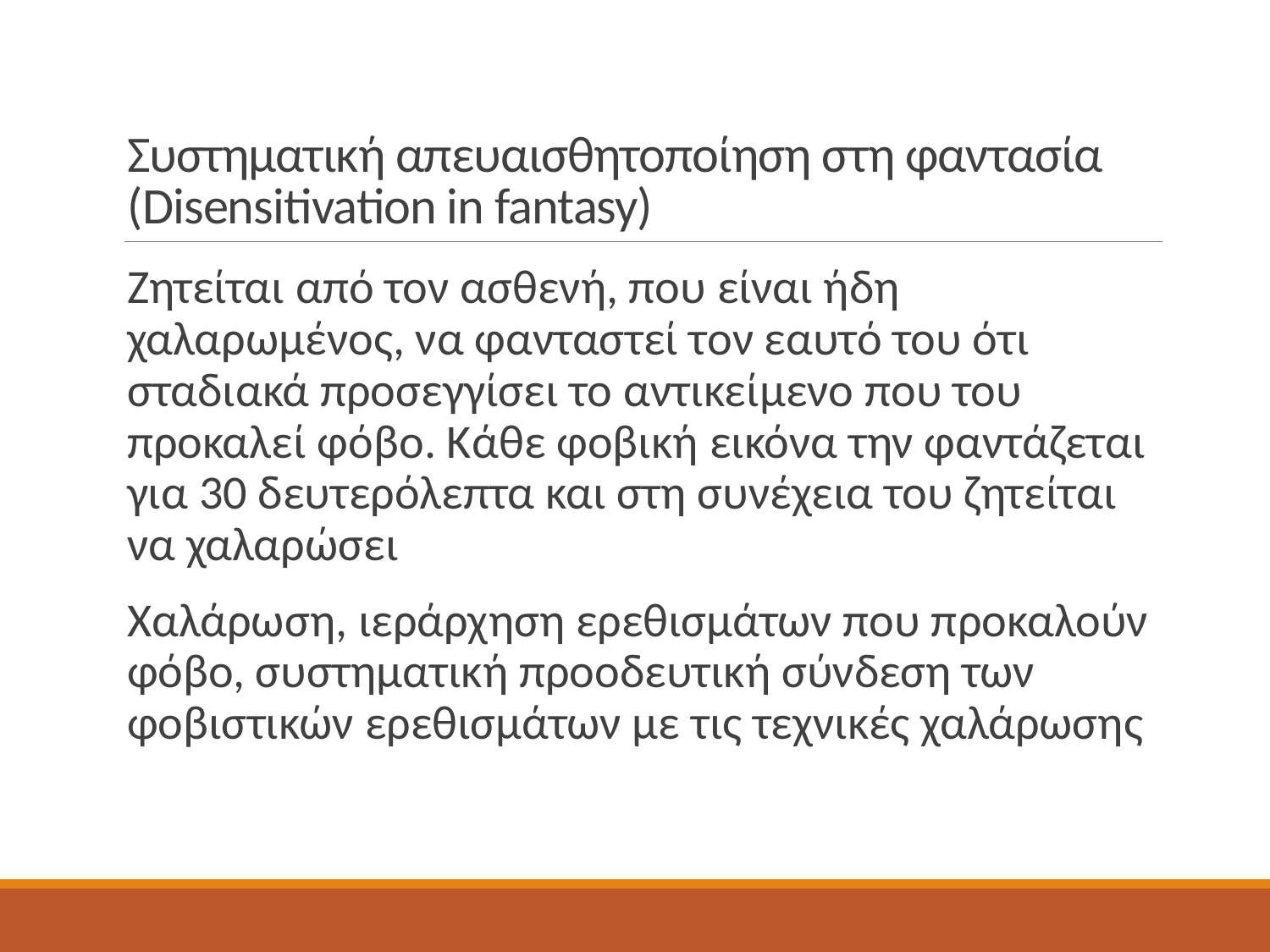

# Συστηματική απευαισθητοποίηση στη φαντασία (Disensitivation in fantasy)
Ζητείται από τον ασθενή, που είναι ήδη χαλαρωμένος, να φανταστεί τον εαυτό του ότι σταδιακά προσεγγίσει το αντικείμενο που του προκαλεί φόβο. Κάθε φοβική εικόνα την φαντάζεται για 30 δευτερόλεπτα και στη συνέχεια του ζητείται να χαλαρώσει
Χαλάρωση, ιεράρχηση ερεθισμάτων που προκαλούν φόβο, συστηματική προοδευτική σύνδεση των φοβιστικών ερεθισμάτων με τις τεχνικές χαλάρωσης